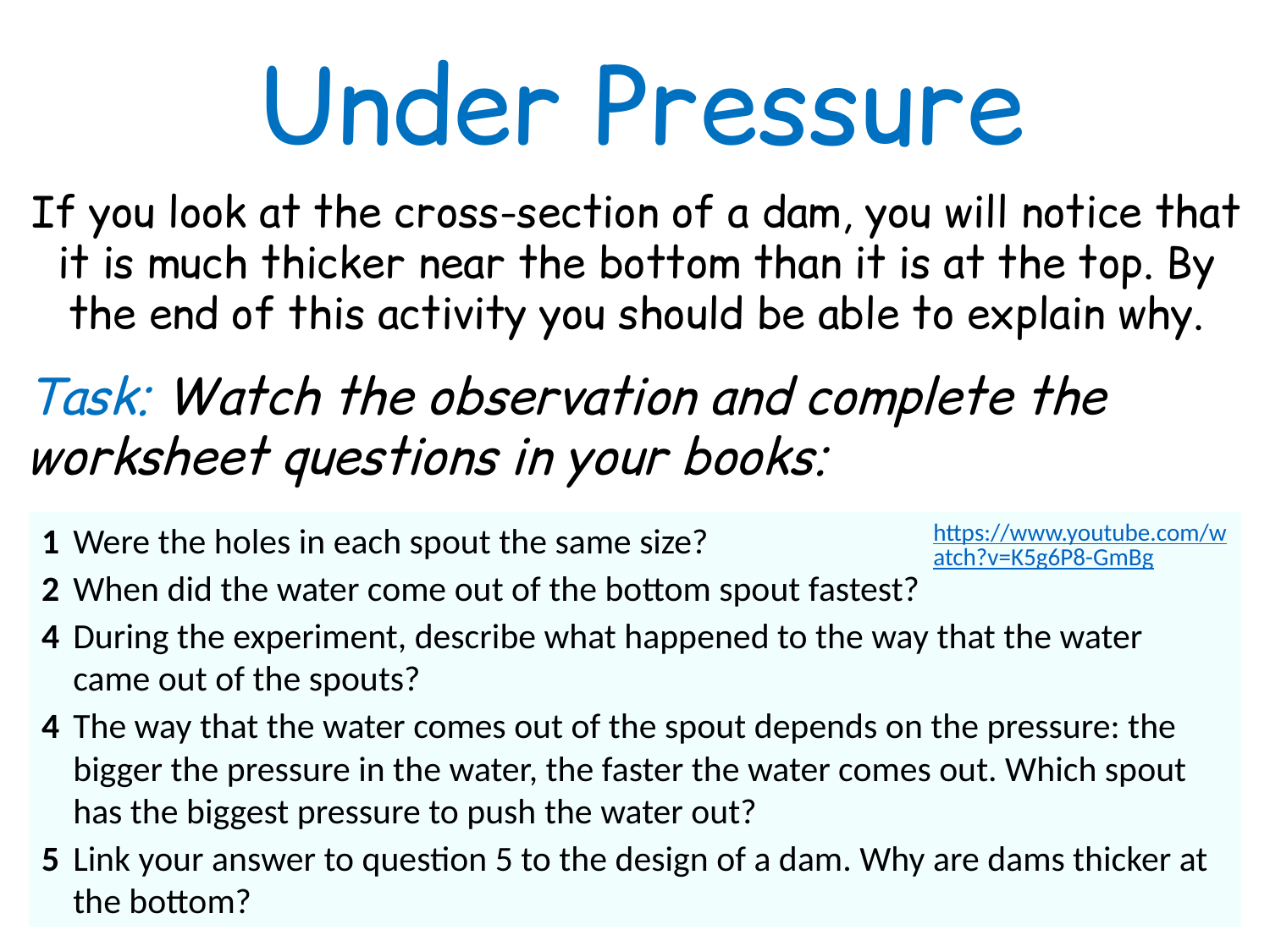

Under Pressure
If you look at the cross-section of a dam, you will notice that it is much thicker near the bottom than it is at the top. By the end of this activity you should be able to explain why.
Task: Watch the observation and complete the worksheet questions in your books:
https://www.youtube.com/watch?v=K5g6P8-GmBg
1	Were the holes in each spout the same size?
2	When did the water come out of the bottom spout fastest?
4	During the experiment, describe what happened to the way that the water came out of the spouts?
4	The way that the water comes out of the spout depends on the pressure: the bigger the pressure in the water, the faster the water comes out. Which spout has the biggest pressure to push the water out?
5	Link your answer to question 5 to the design of a dam. Why are dams thicker at the bottom?